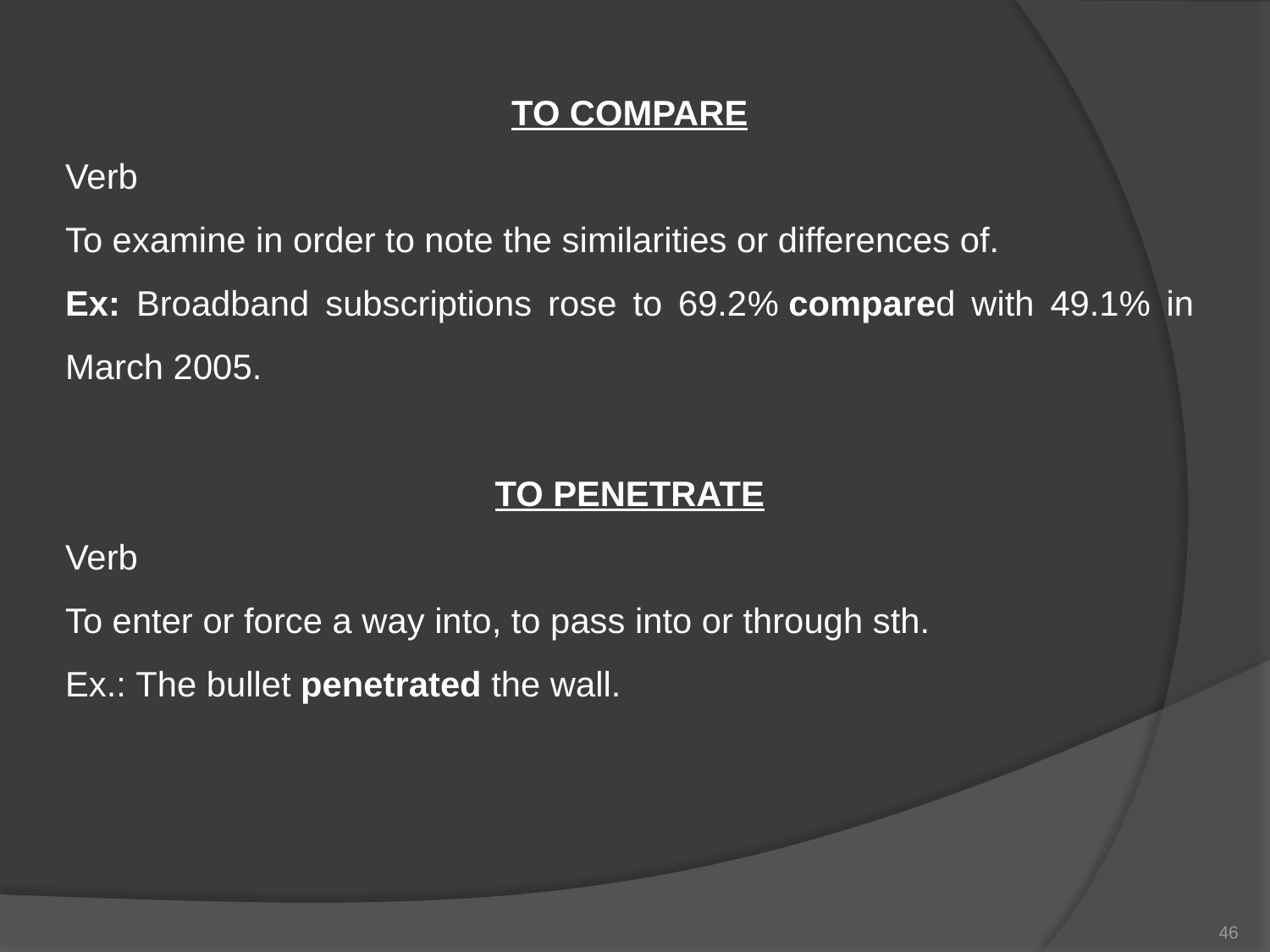

TO COMPARE
Verb
To examine in order to note the similarities or differences of.
Ex: Broadband subscriptions rose to 69.2% compared with 49.1% in March 2005.

TO PENETRATE
Verb
To enter or force a way into, to pass into or through sth.
Ex.: The bullet penetrated the wall.
46